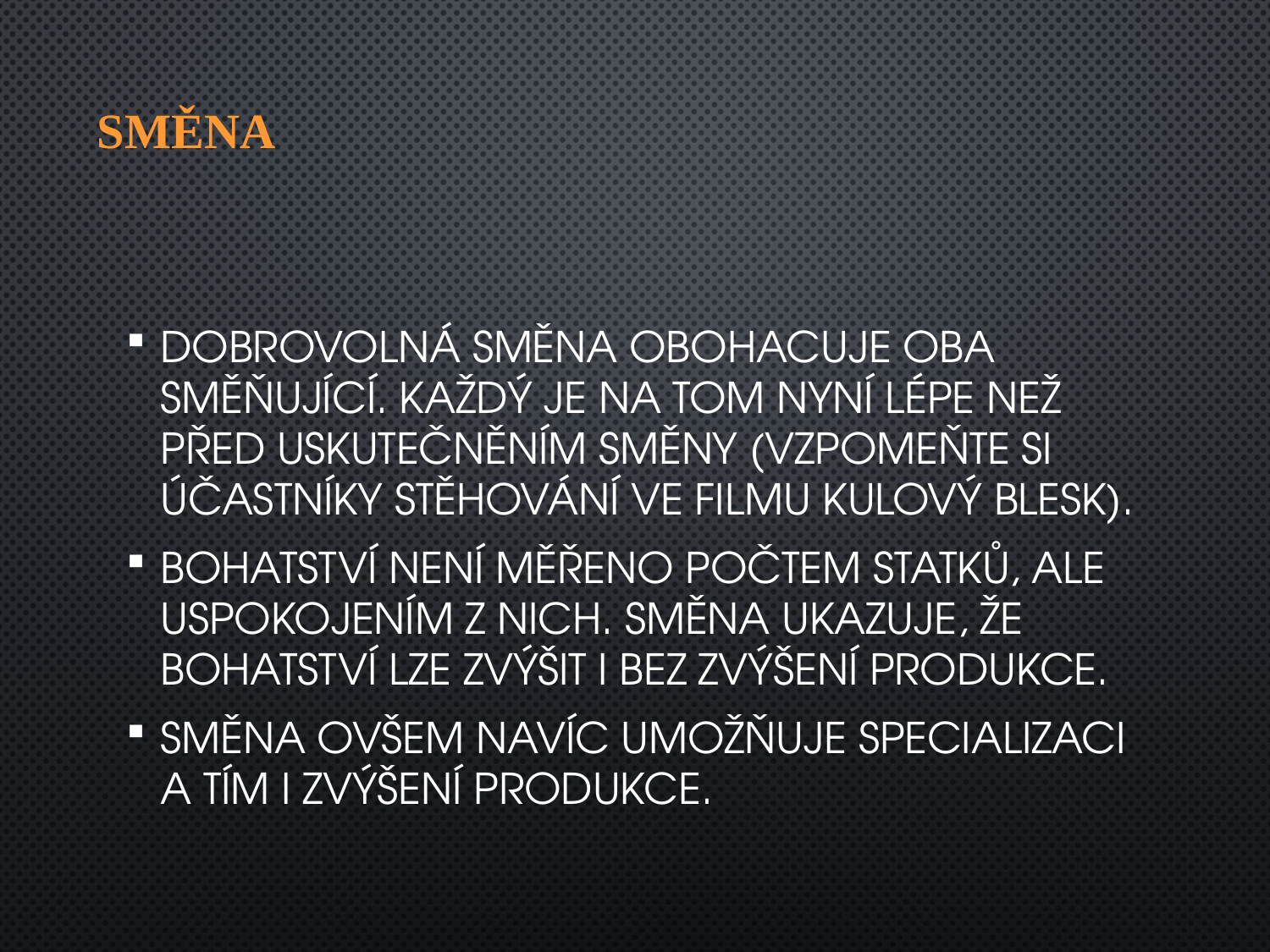

# SMěnA

Dobrovolná směna obohacuje oba směňující. Každý je na tom nyní lépe než před uskutečněním směny (vzpomeňte si účastníky stěhování ve filmu Kulový Blesk).
Bohatství není měřeno počtem statků, ale uspokojením z nich. Směna ukazuje, že bohatství lze zvýšit i bez zvýšení produkce.
Směna ovšem navíc umožňuje specializaci a tím i zvýšení produkce.